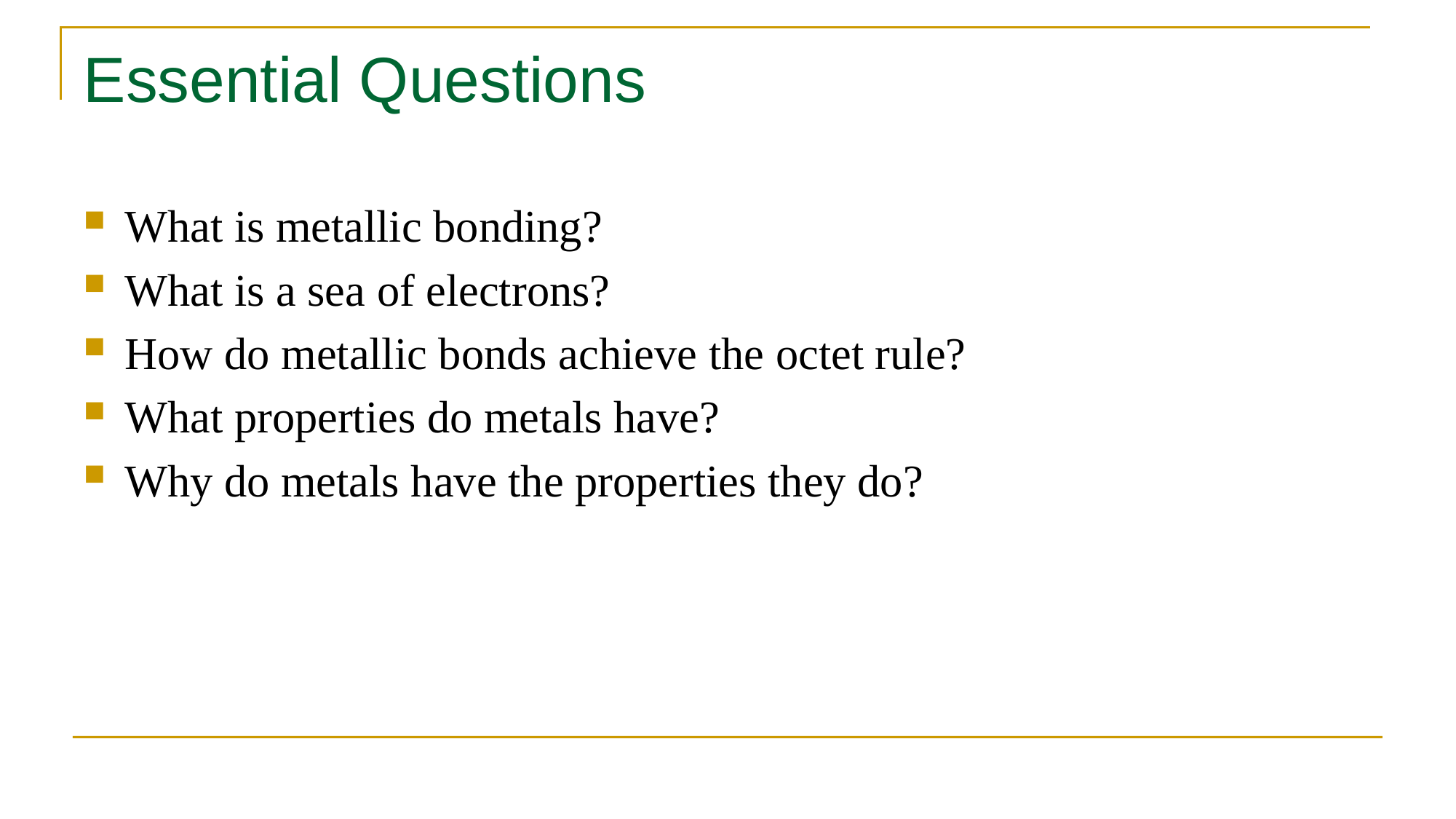

# Essential Questions
What is metallic bonding?
What is a sea of electrons?
How do metallic bonds achieve the octet rule?
What properties do metals have?
Why do metals have the properties they do?